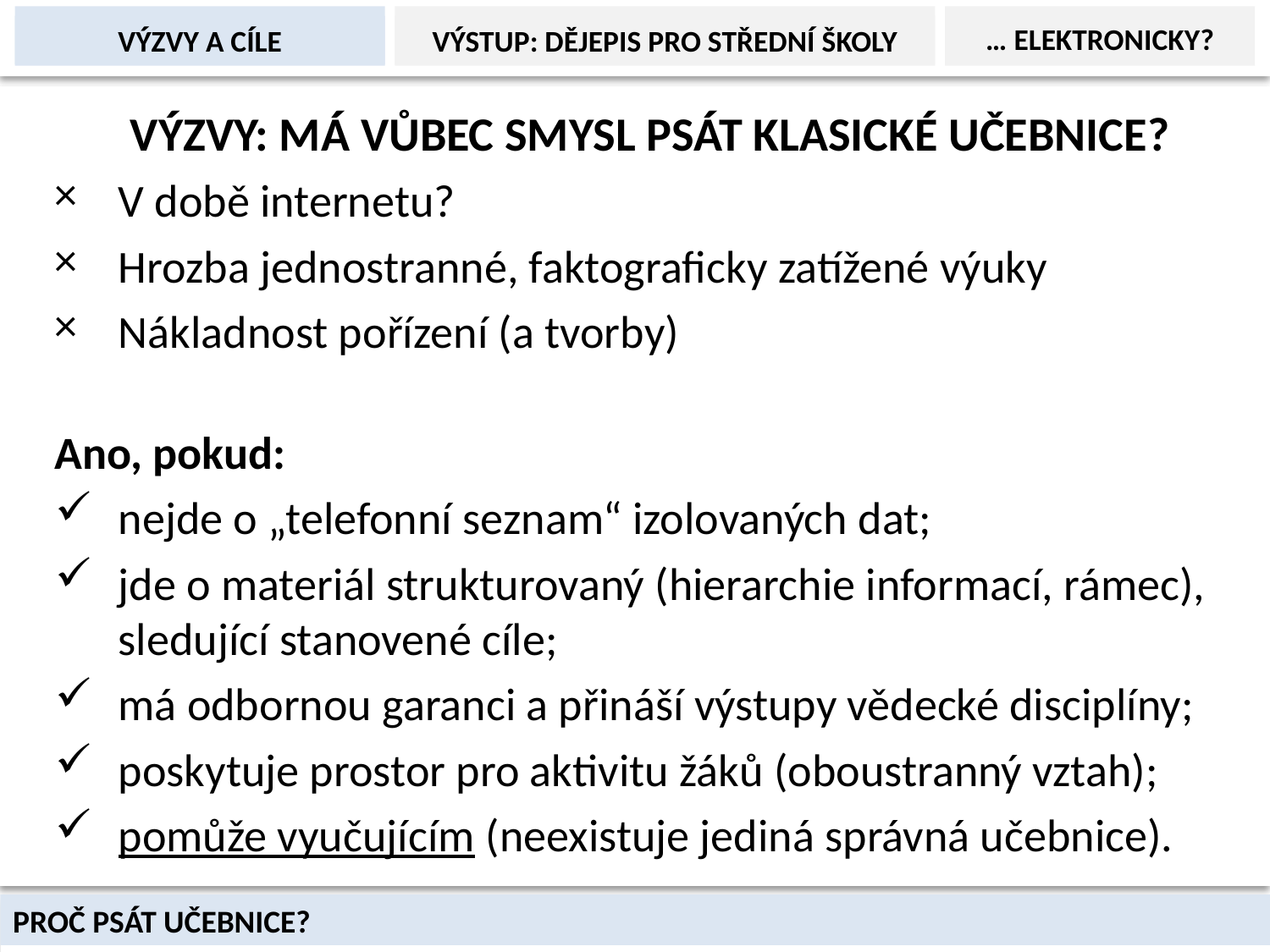

výstup: dějepis pro střední školy
… elektronicky?
výzvy a cíle

Výzvy: Má vůbec smysl psát klasické učebnice?
V době internetu?
Hrozba jednostranné, faktograficky zatížené výuky
Nákladnost pořízení (a tvorby)
Ano, pokud:
nejde o „telefonní seznam“ izolovaných dat;
jde o materiál strukturovaný (hierarchie informací, rámec),
sledující stanovené cíle;
má odbornou garanci a přináší výstupy vědecké disciplíny;
poskytuje prostor pro aktivitu žáků (oboustranný vztah);
pomůže vyučujícím (neexistuje jediná správná učebnice).
Proč psát učebnice?